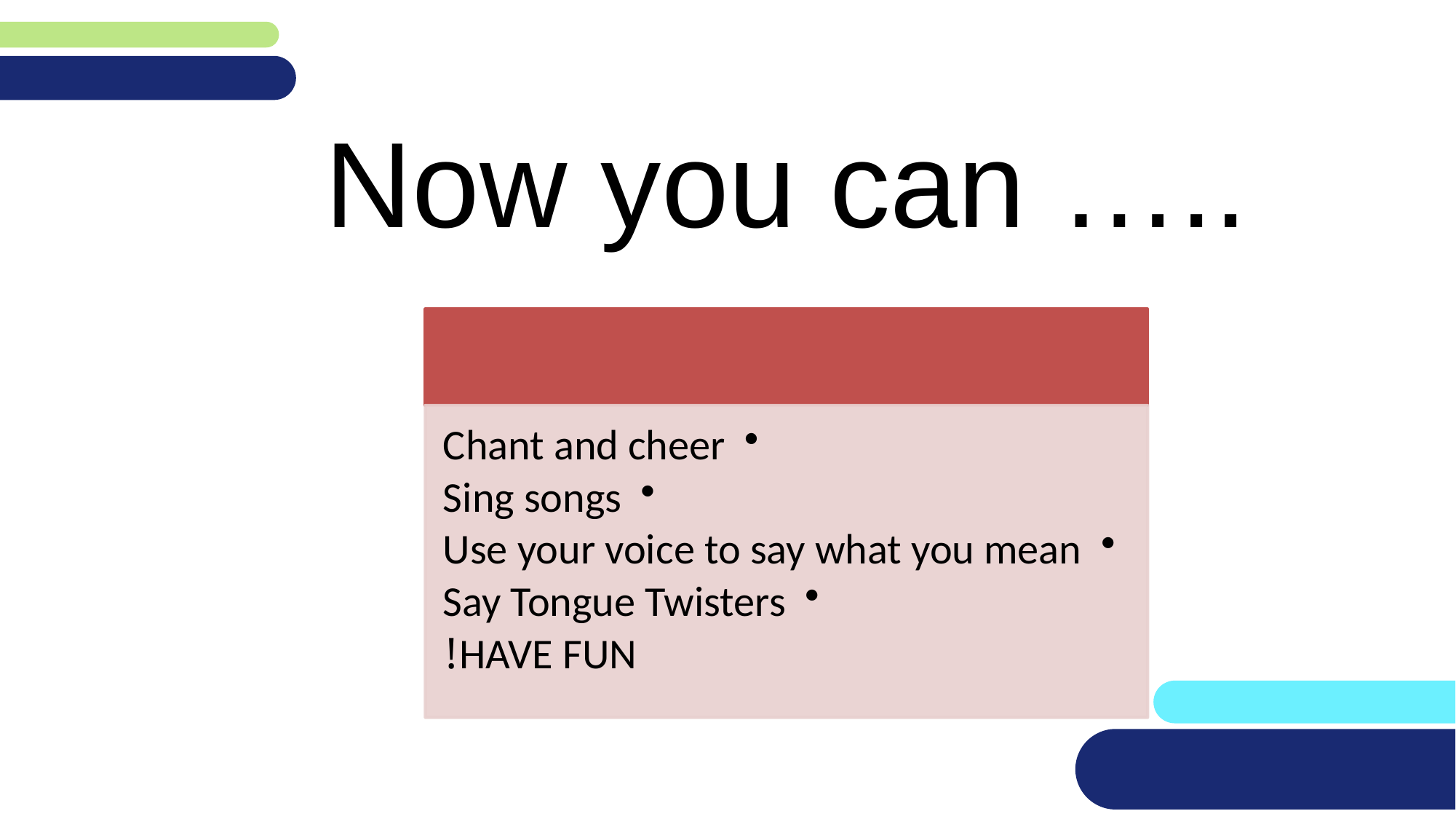

# Now you can …..

Chant and cheer
Sing songs
Use your voice to say what you mean
Say Tongue Twisters
HAVE FUN!